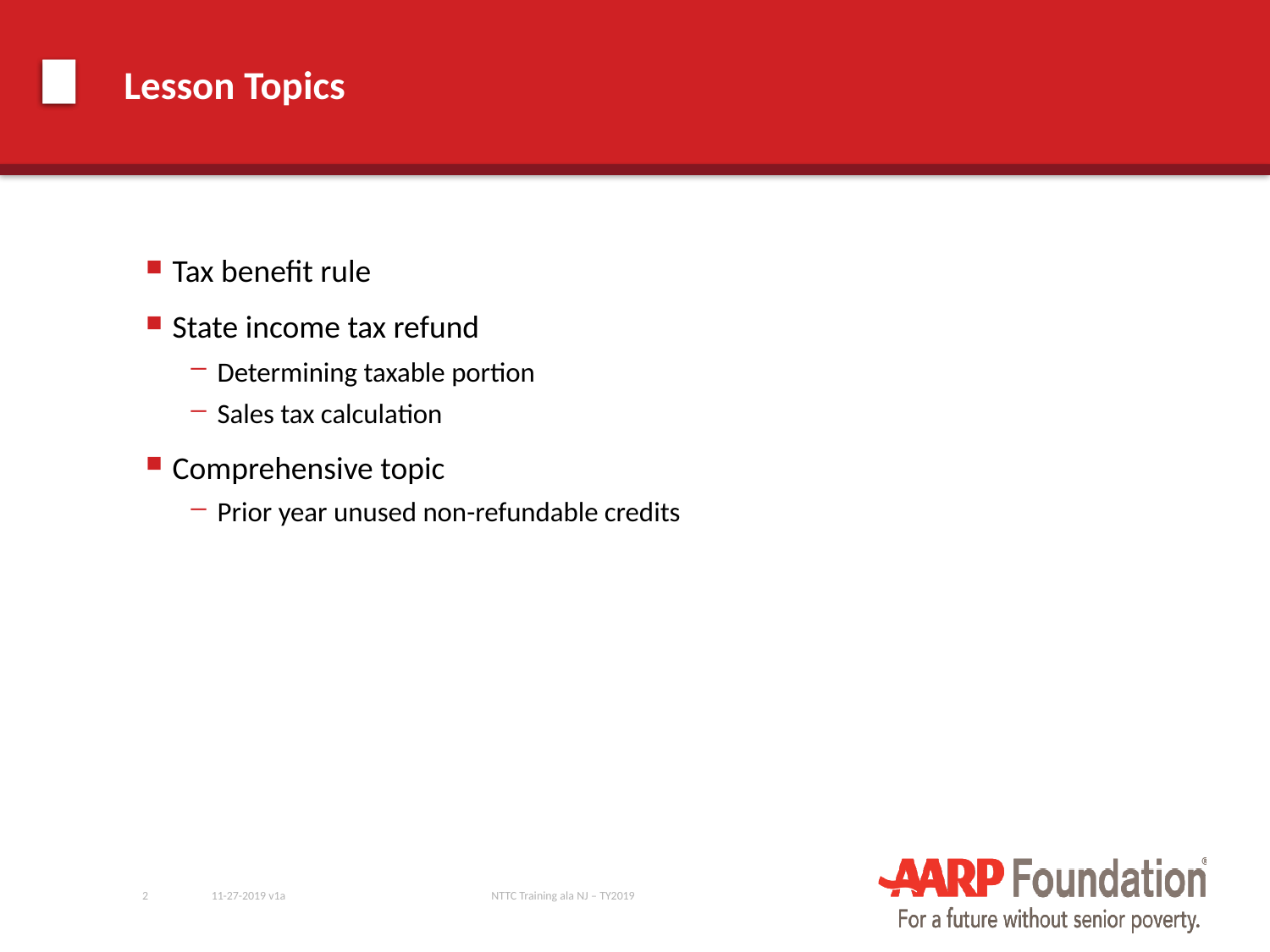

# Lesson Topics
Tax benefit rule
State income tax refund
Determining taxable portion
Sales tax calculation
Comprehensive topic
Prior year unused non-refundable credits

2
11-27-2019 v1a
NTTC Training ala NJ – TY2019